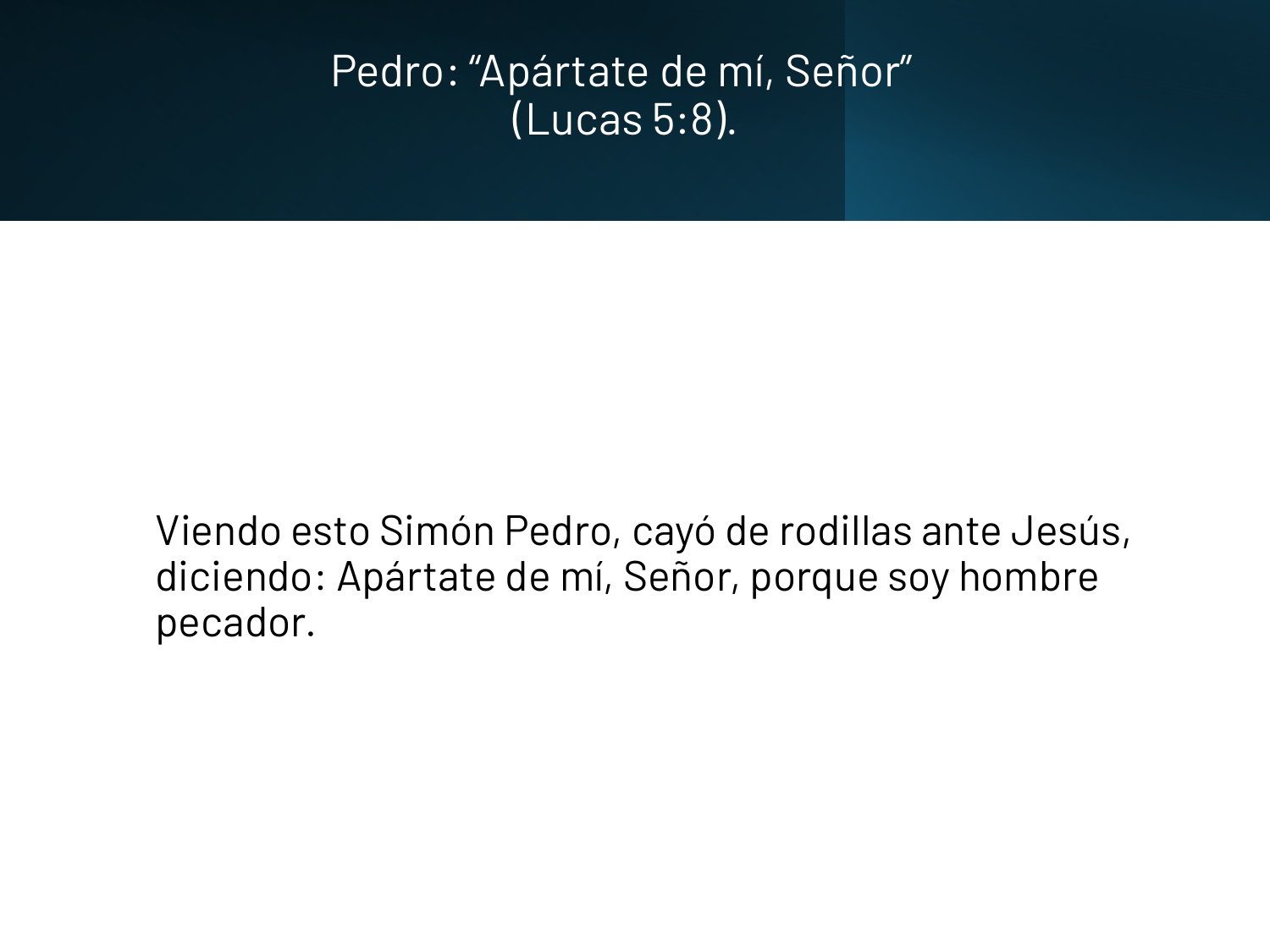

# Pedro: “Apártate de mí, Señor” (Lucas 5:8).
Viendo esto Simón Pedro, cayó de rodillas ante Jesús, diciendo: Apártate de mí, Señor, porque soy hombre pecador.